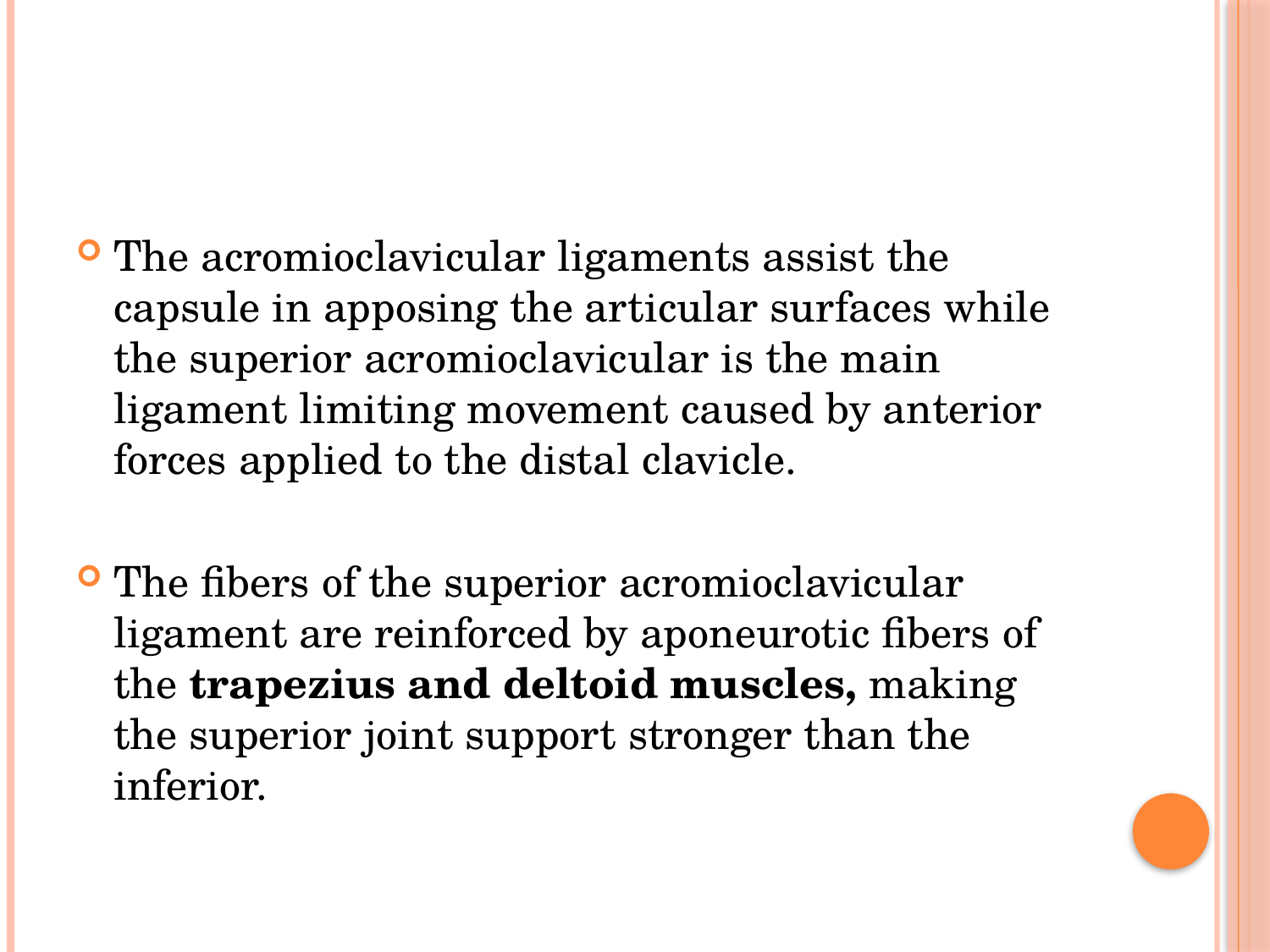

#
The acromioclavicular ligaments assist the capsule in apposing the articular surfaces while the superior acromioclavicular is the main ligament limiting movement caused by anterior forces applied to the distal clavicle.

The fibers of the superior acromioclavicular ligament are reinforced by aponeurotic fibers of the trapezius and deltoid muscles, making the superior joint support stronger than the inferior.